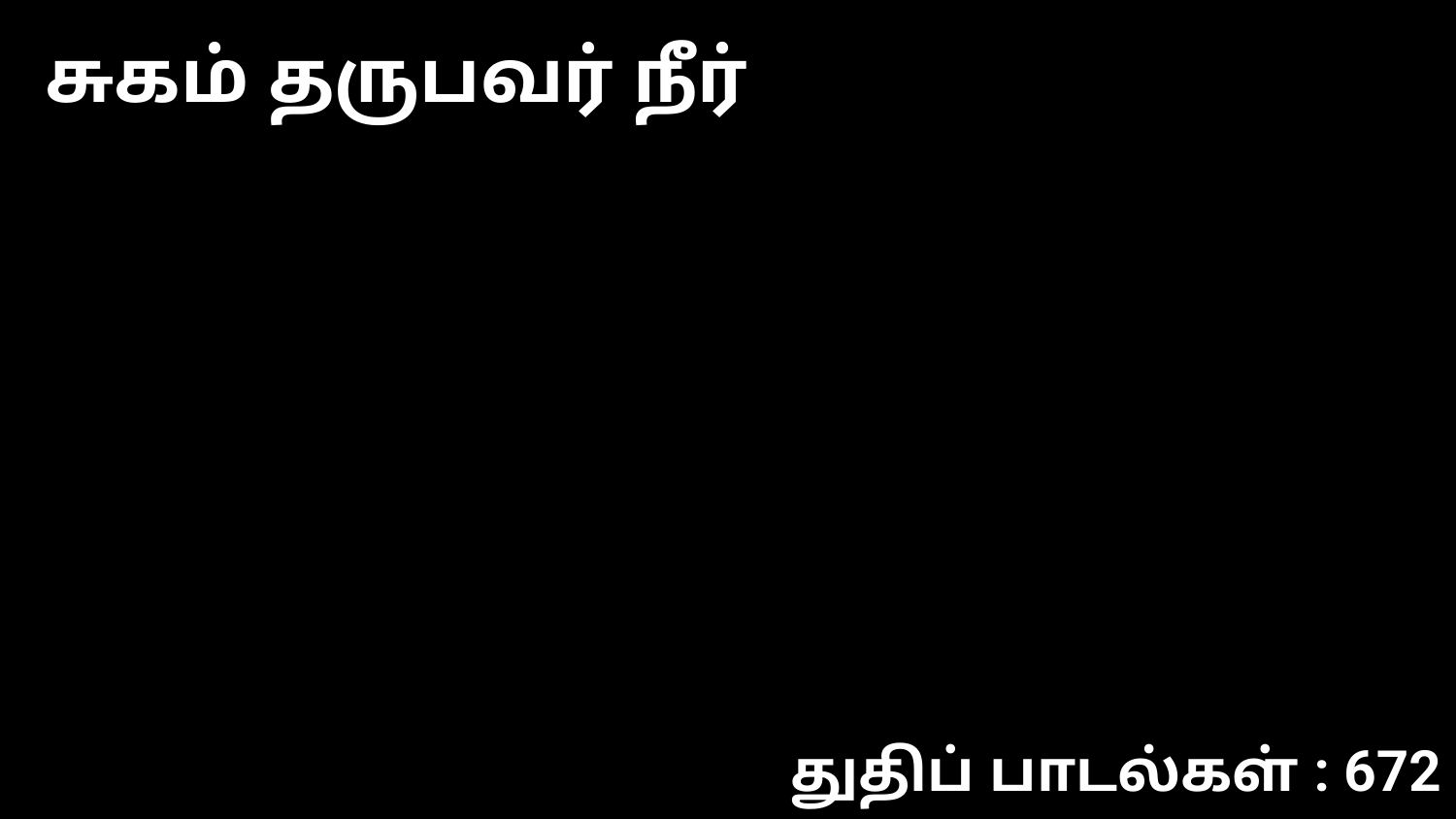

சுகம் தருபவர் நீர்
துதிப் பாடல்கள் : 672